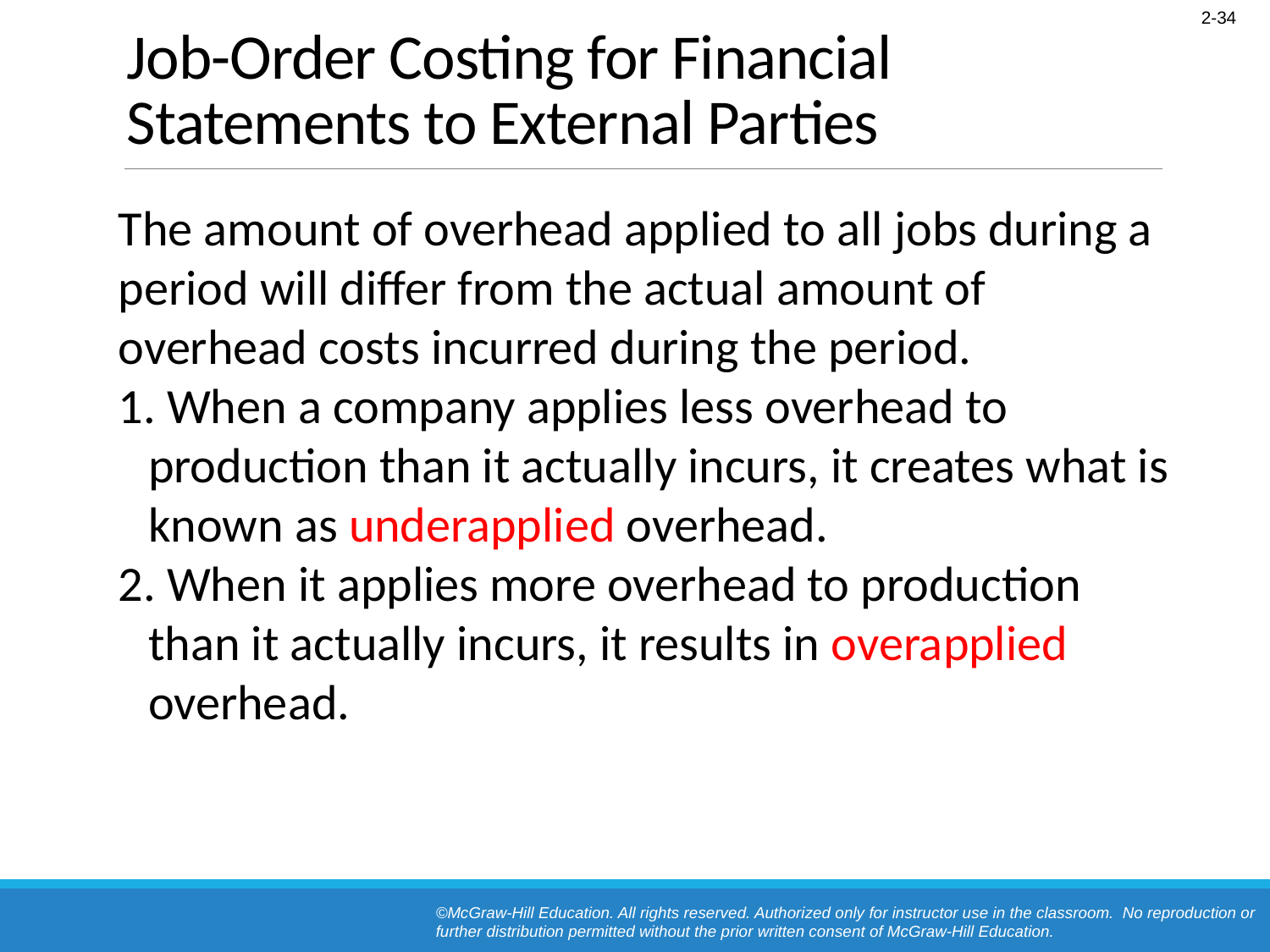

# Job-Order Costing for Financial Statements to External Parties
The amount of overhead applied to all jobs during a period will differ from the actual amount of overhead costs incurred during the period.
 When a company applies less overhead to production than it actually incurs, it creates what is known as underapplied overhead.
 When it applies more overhead to production than it actually incurs, it results in overapplied overhead.